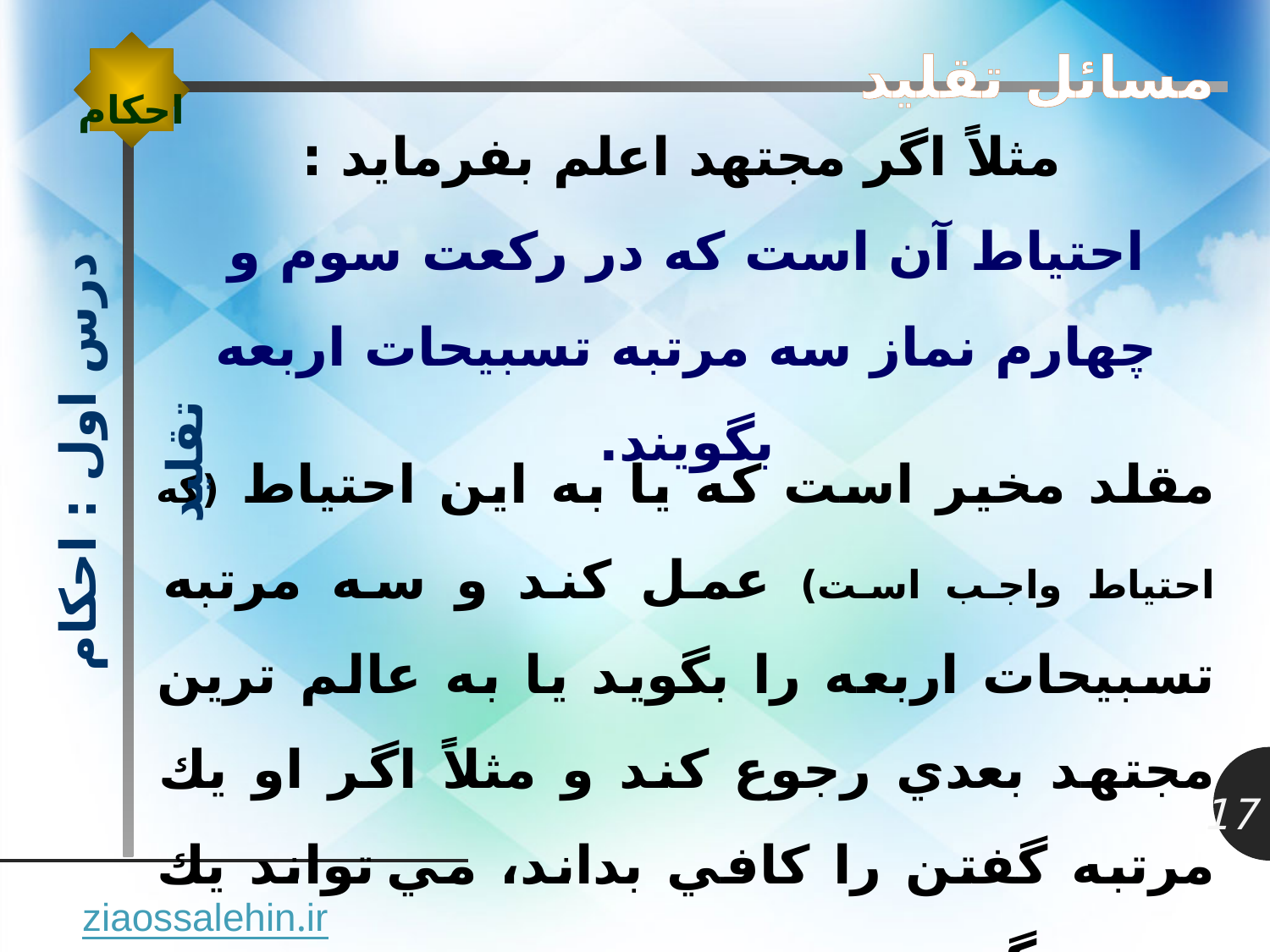

احکام
مسائل تقليد

مثلاً اگر مجتهد اعلم بفرمايد :
احتياط آن است كه در ركعت سوم و چهارم نماز سه مرتبه تسبيحات اربعه بگويند.
درس اول : احكام تقليد
مقلد مخير است كه يا به اين احتياط (كه احتياط واجب است) عمل كند و سه مرتبه تسبيحات اربعه را بگويد يا به عالم ترين مجتهد بعدي رجوع كند و مثلاً اگر او يك مرتبه گفتن را كافي بداند، مي تواند يك مرتبه بگويد.
17
ziaossalehin.ir